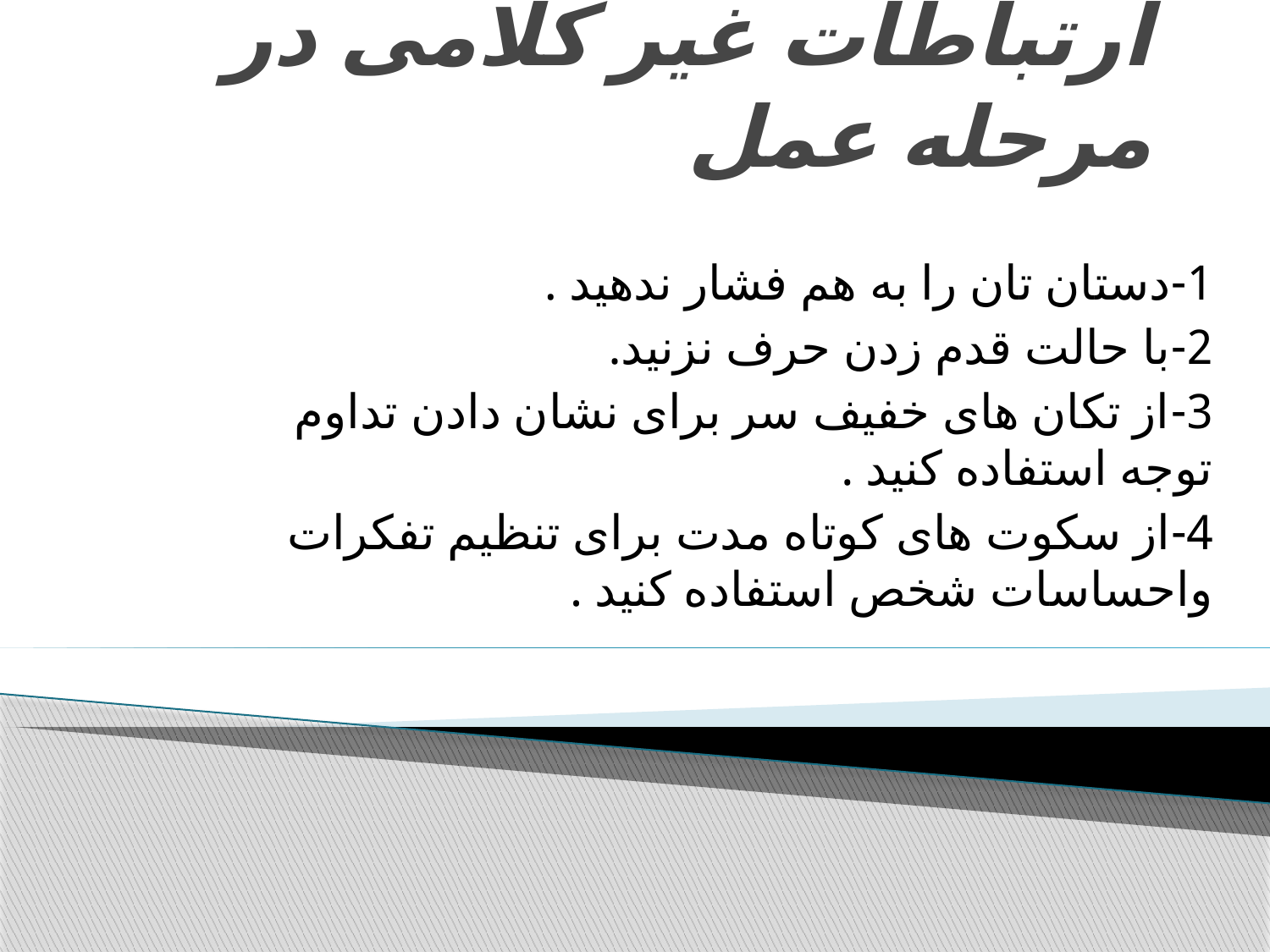

# ارتباطات غیر کلامی در مرحله عمل
1-دستان تان را به هم فشار ندهید .
2-با حالت قدم زدن حرف نزنید.
3-از تکان های خفیف سر برای نشان دادن تداوم توجه استفاده کنید .
4-از سکوت های کوتاه مدت برای تنظیم تفکرات واحساسات شخص استفاده کنید .